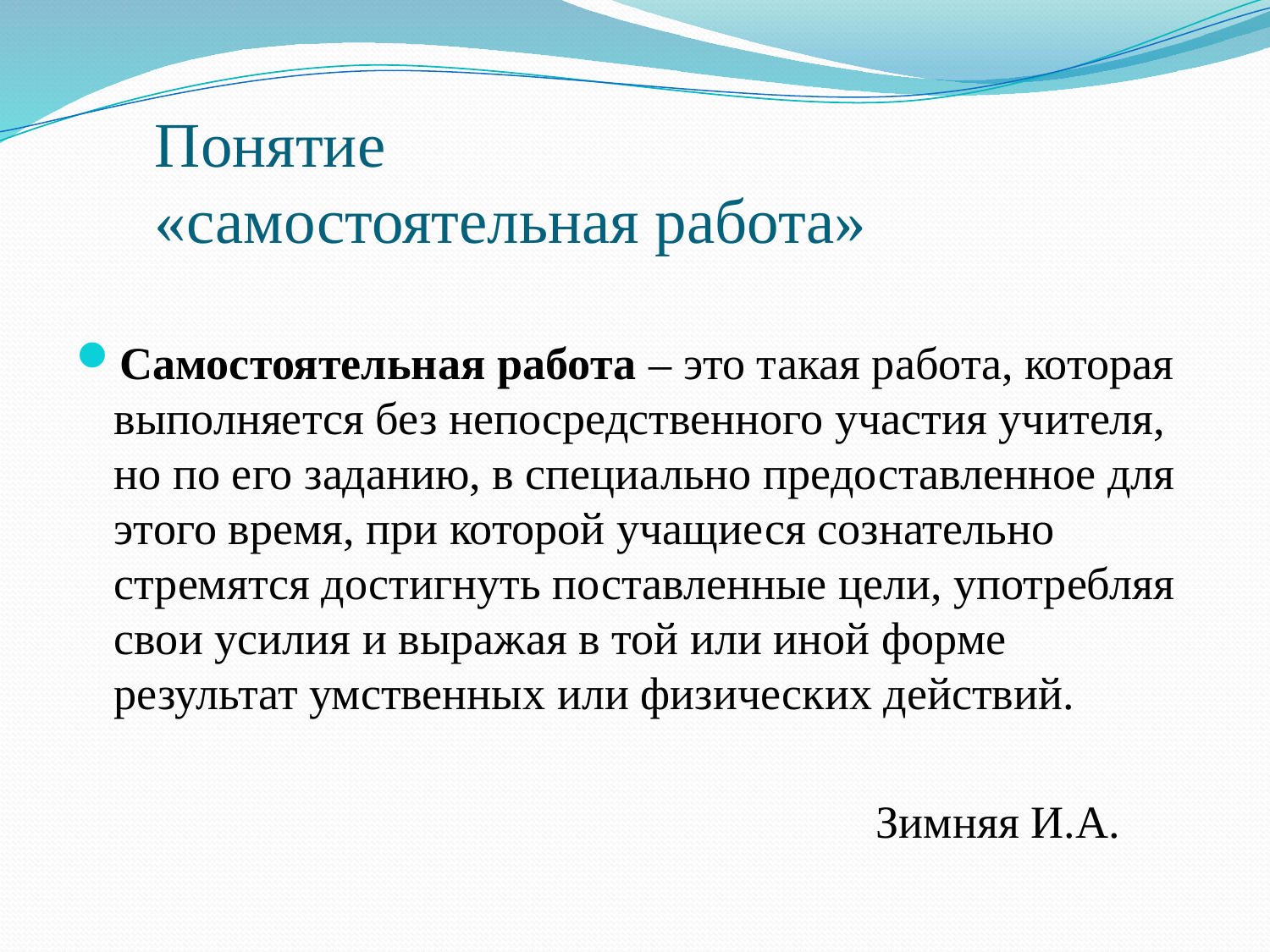

# Понятие «самостоятельная работа»
Самостоятельная работа – это такая работа, которая выполняется без непосредственного участия учителя, но по его заданию, в специально предоставленное для этого время, при которой учащиеся сознательно стремятся достигнуть поставленные цели, употребляя свои усилия и выражая в той или иной форме результат умственных или физических действий.

							Зимняя И.А.